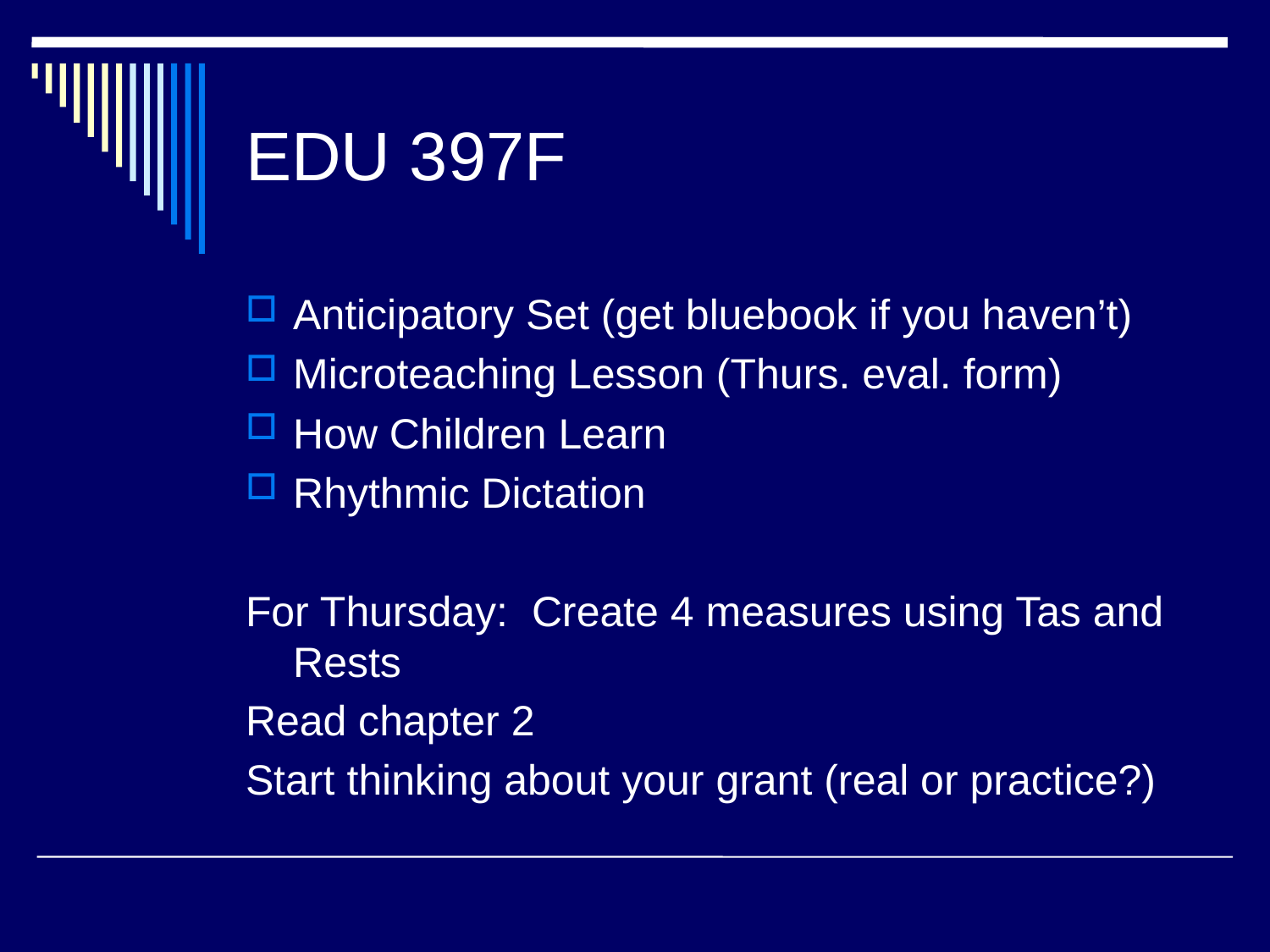

# EDU 397F

Anticipatory Set (get bluebook if you haven’t)
Microteaching Lesson (Thurs. eval. form)
How Children Learn
Rhythmic Dictation

For Thursday:  Create 4 measures using Tas and Rests
Read chapter 2
Start thinking about your grant (real or practice?)